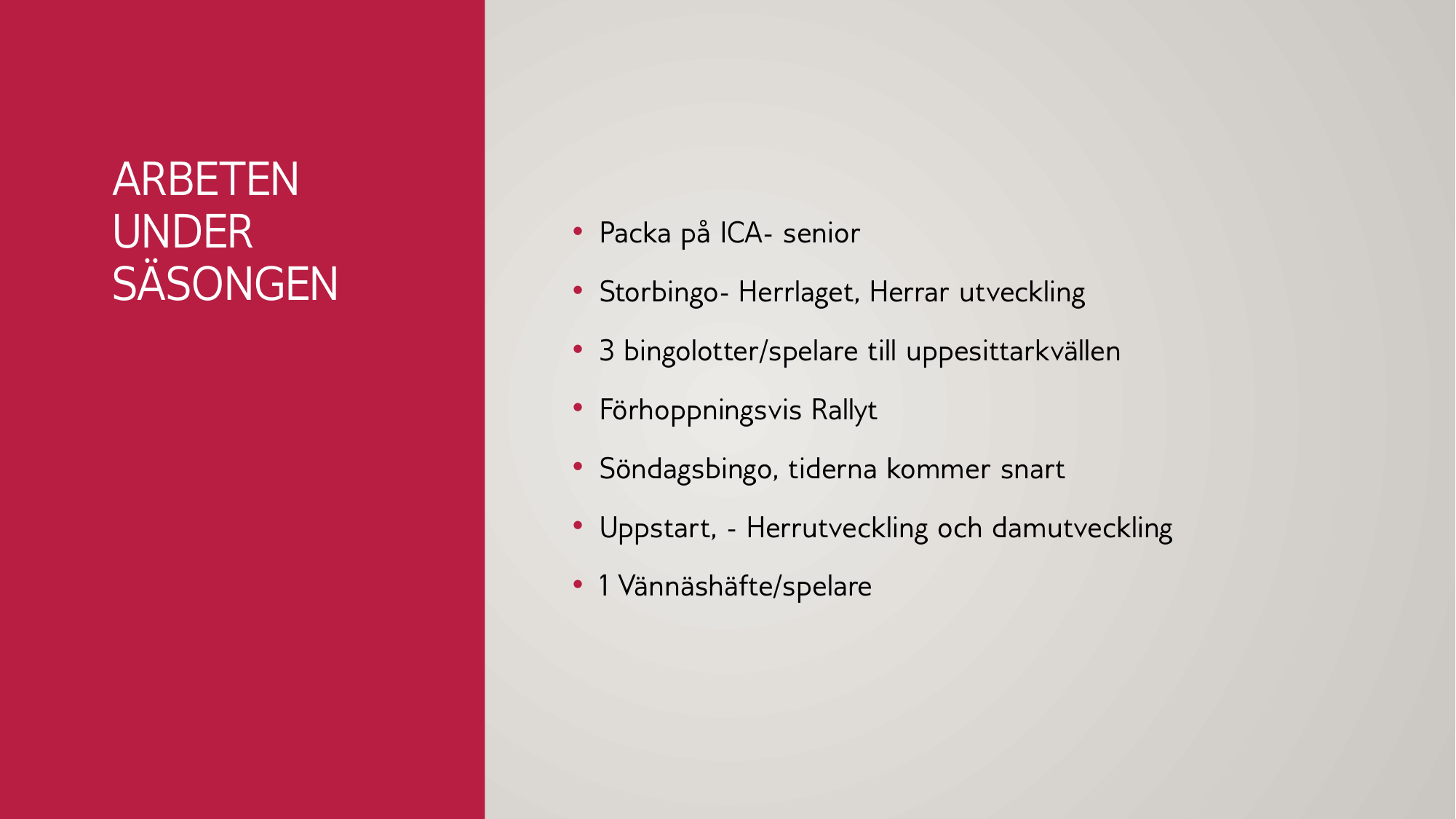

# Arbeten under säsongen

Packa på ICA- senior
Storbingo- Herrlaget, Herrar utveckling
3 bingolotter/spelare till uppesittarkvällen
Förhoppningsvis Rallyt
Söndagsbingo, tiderna kommer snart
Uppstart, - Herrutveckling och damutveckling
1 Vännäshäfte/spelare